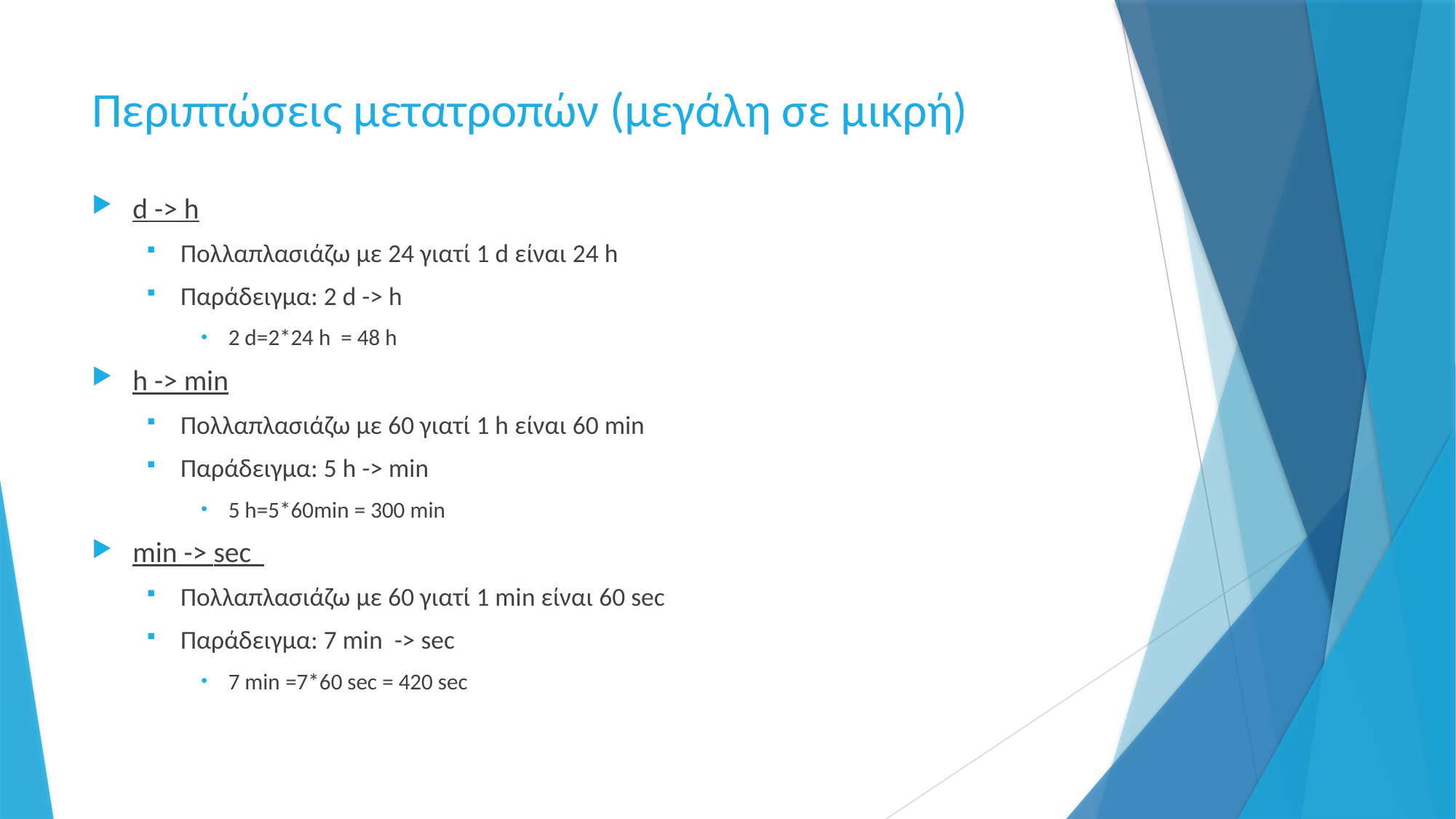

# Περιπτώσεις μετατροπών (μεγάλη σε μικρή)
d -> h
Πολλαπλασιάζω με 24 γιατί 1 d είναι 24 h
Παράδειγμα: 2 d -> h
2 d=2*24 h  = 48 h
h -> min
Πολλαπλασιάζω με 60 γιατί 1 h είναι 60 min
Παράδειγμα: 5 h -> min
5 h=5*60min = 300 min
min -> sec
Πολλαπλασιάζω με 60 γιατί 1 min είναι 60 sec
Παράδειγμα: 7 min  -> sec
7 min =7*60 sec = 420 sec